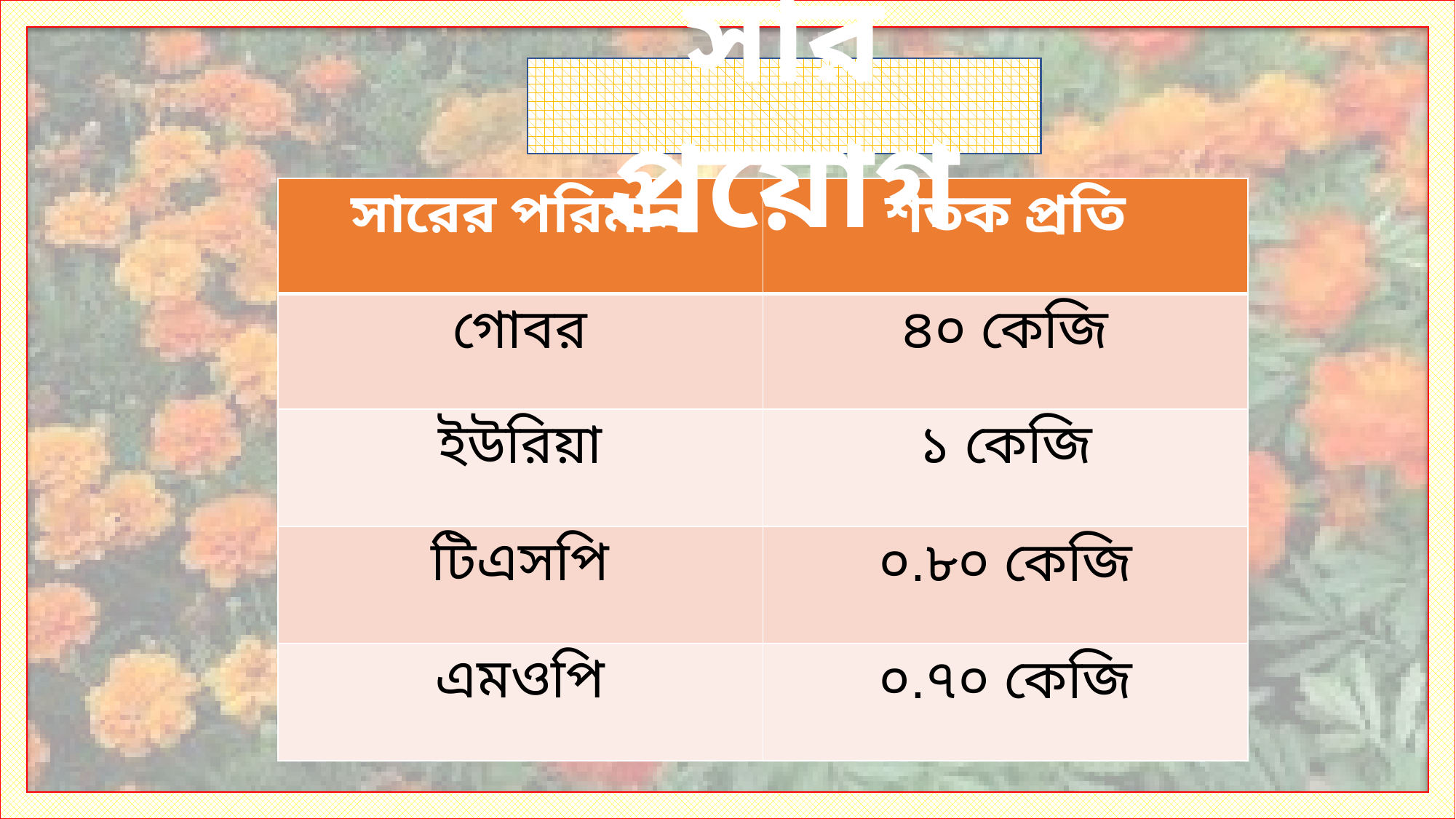

সার প্রয়োগ
| সারের পরিমান | শতক প্রতি |
| --- | --- |
| গোবর | ৪০ কেজি |
| ইউরিয়া | ১ কেজি |
| টিএসপি | ০.৮০ কেজি |
| এমওপি | ০.৭০ কেজি |